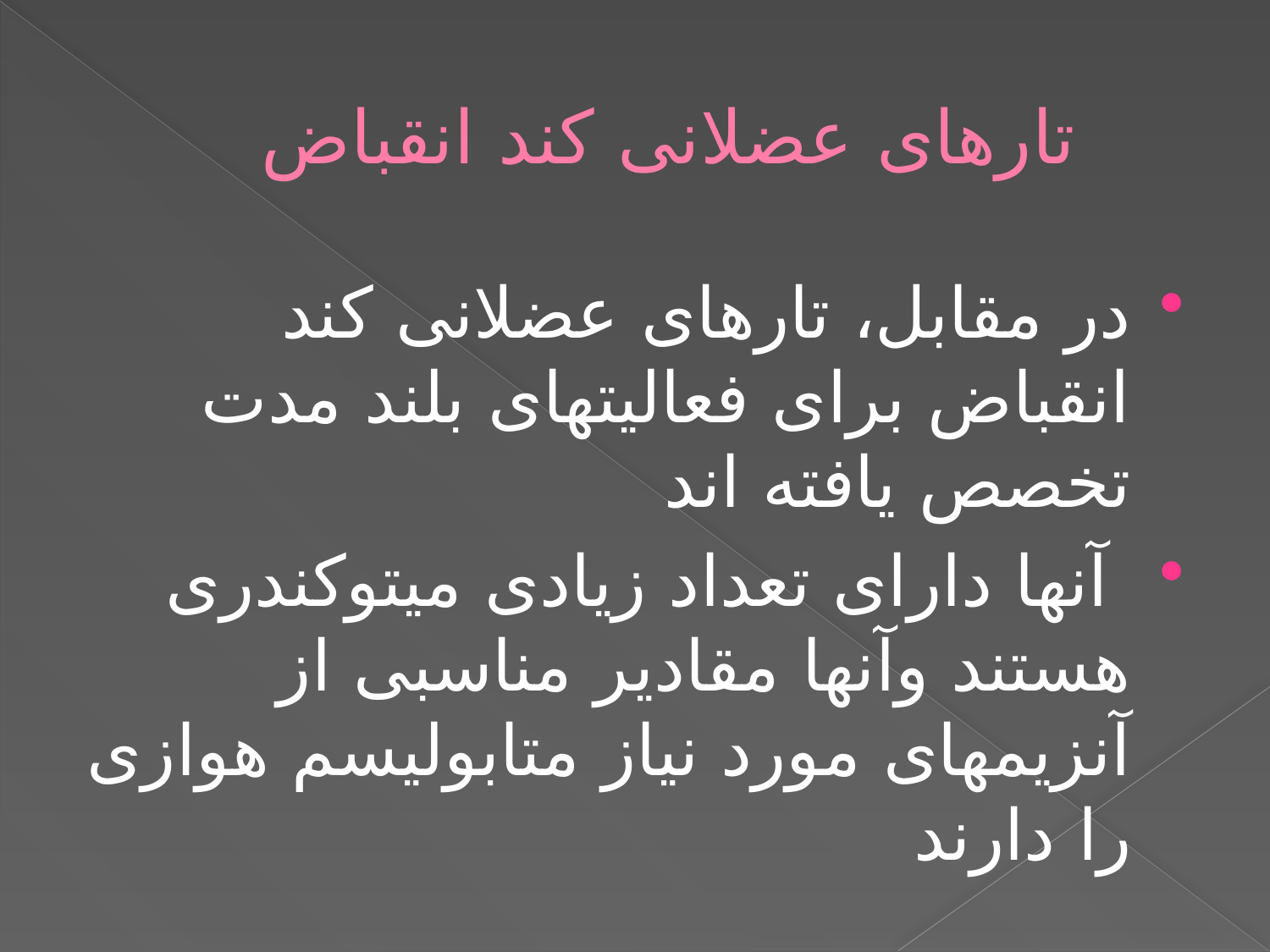

# تارهای عضلانی کند انقباض
در مقابل، تارهای عضلانی کند انقباض برای فعالیتهای بلند مدت تخصص یافته اند
 آنها دارای تعداد زیادی میتوکندری هستند وآنها مقادیر مناسبی از آنزیمهای مورد نیاز متابولیسم هوازی را دارند